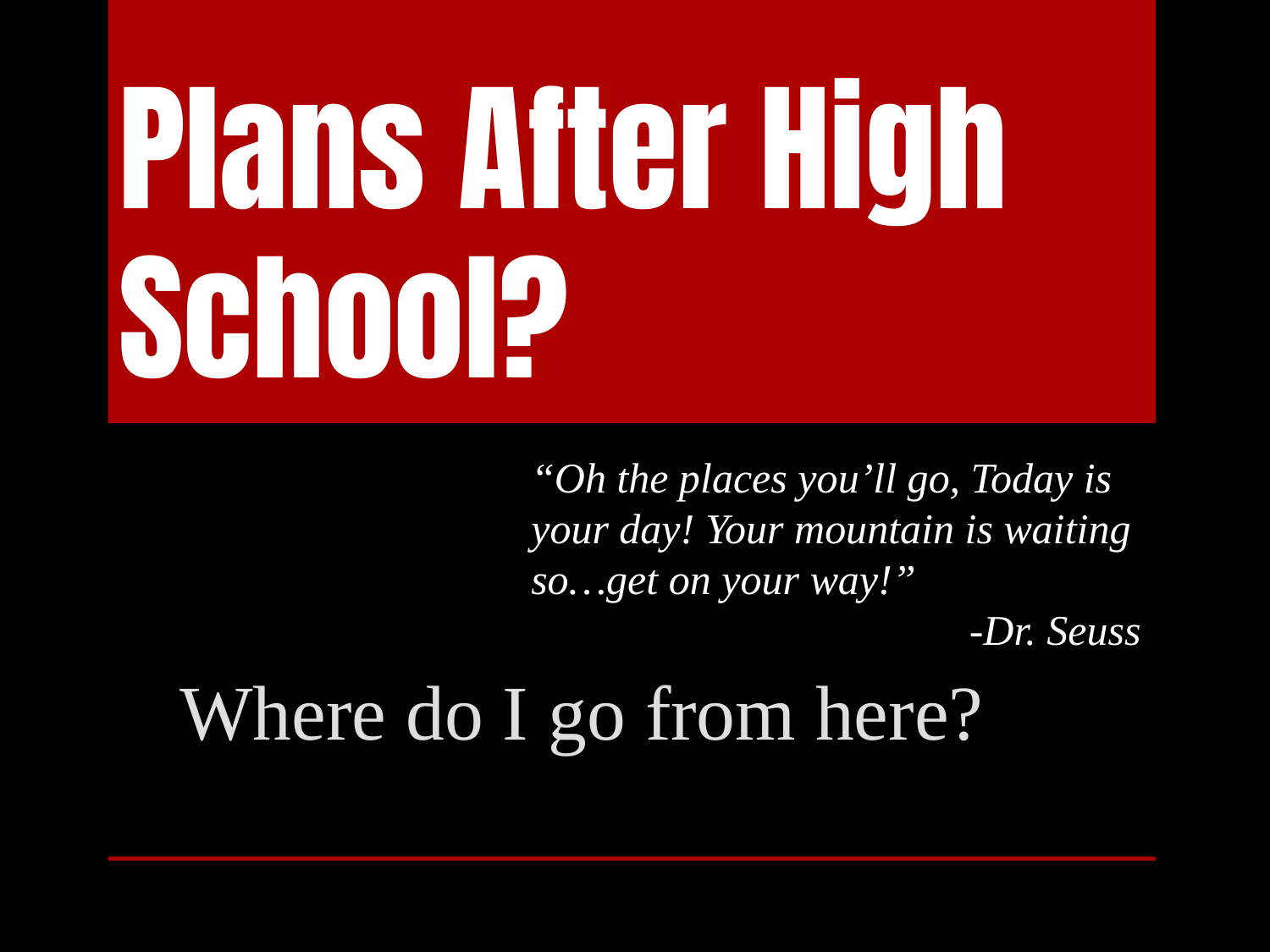

# Plans After High School?
“Oh the places you’ll go, Today is your day! Your mountain is waiting so…get on your way!”
-Dr. Seuss
Where do I go from here?